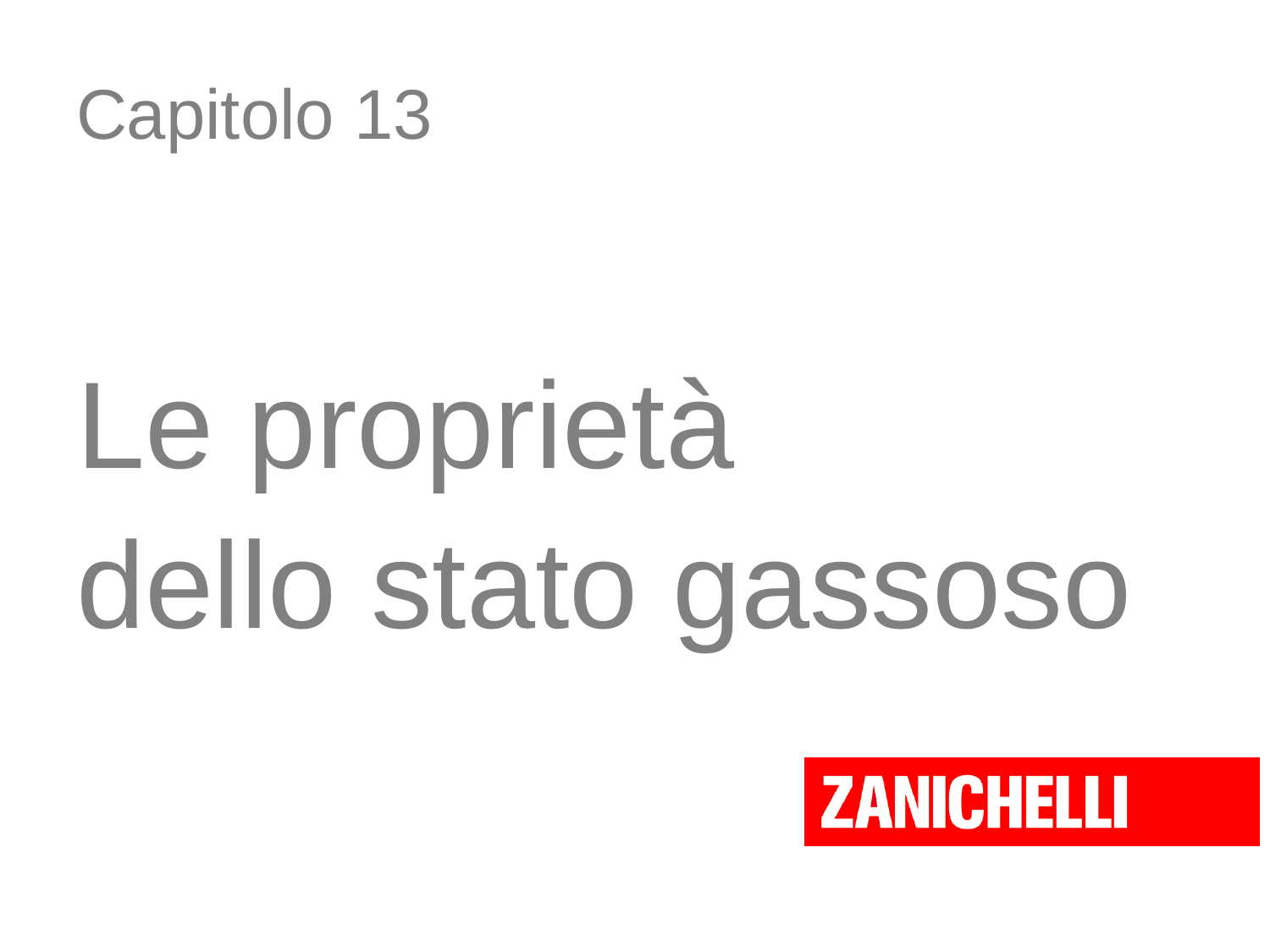

# Capitolo 13
Le proprietà
dello stato gassoso